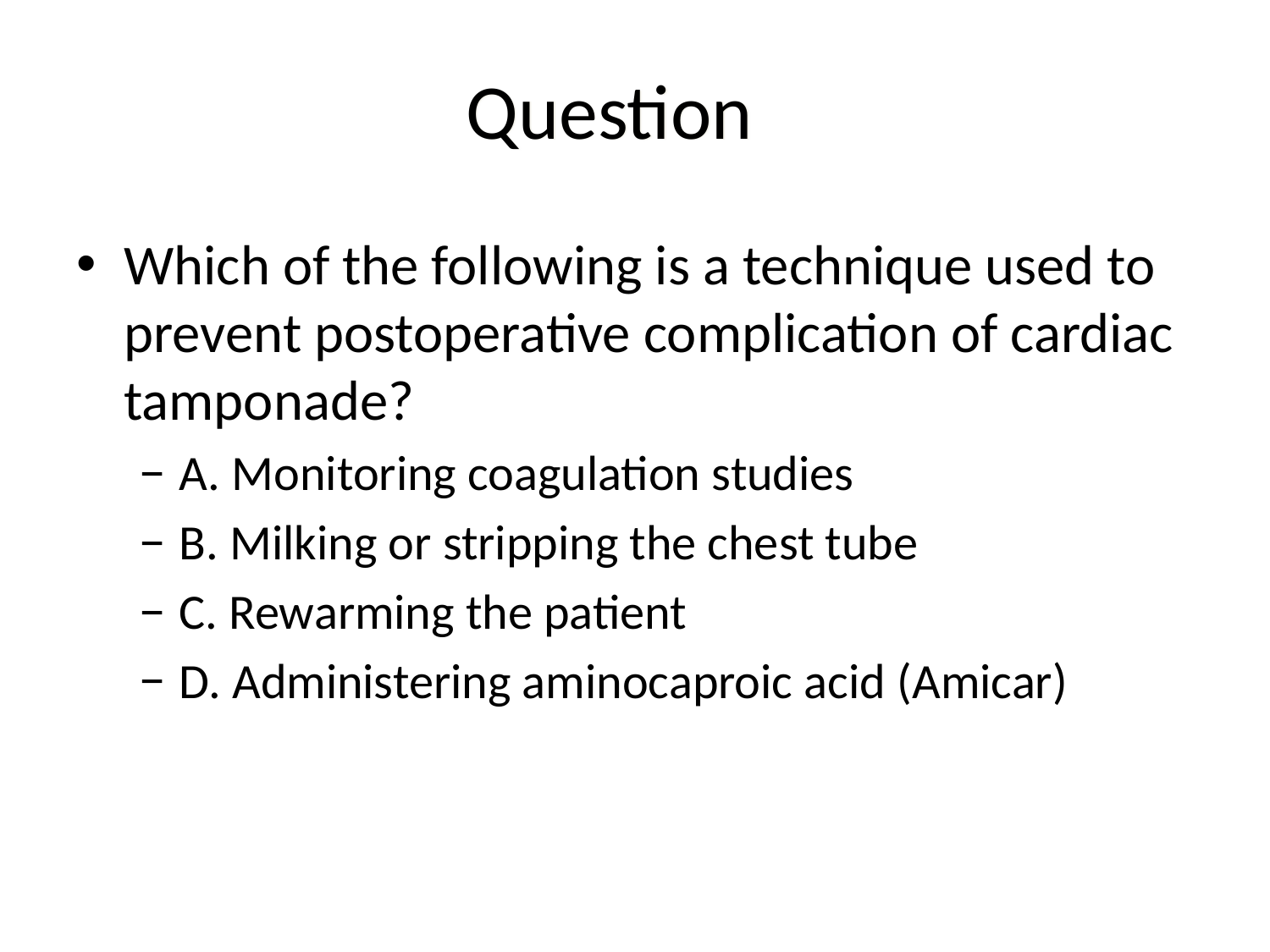

# Question
Which of the following is a technique used to prevent postoperative complication of cardiac tamponade?
A. Monitoring coagulation studies
B. Milking or stripping the chest tube
C. Rewarming the patient
D. Administering aminocaproic acid (Amicar)